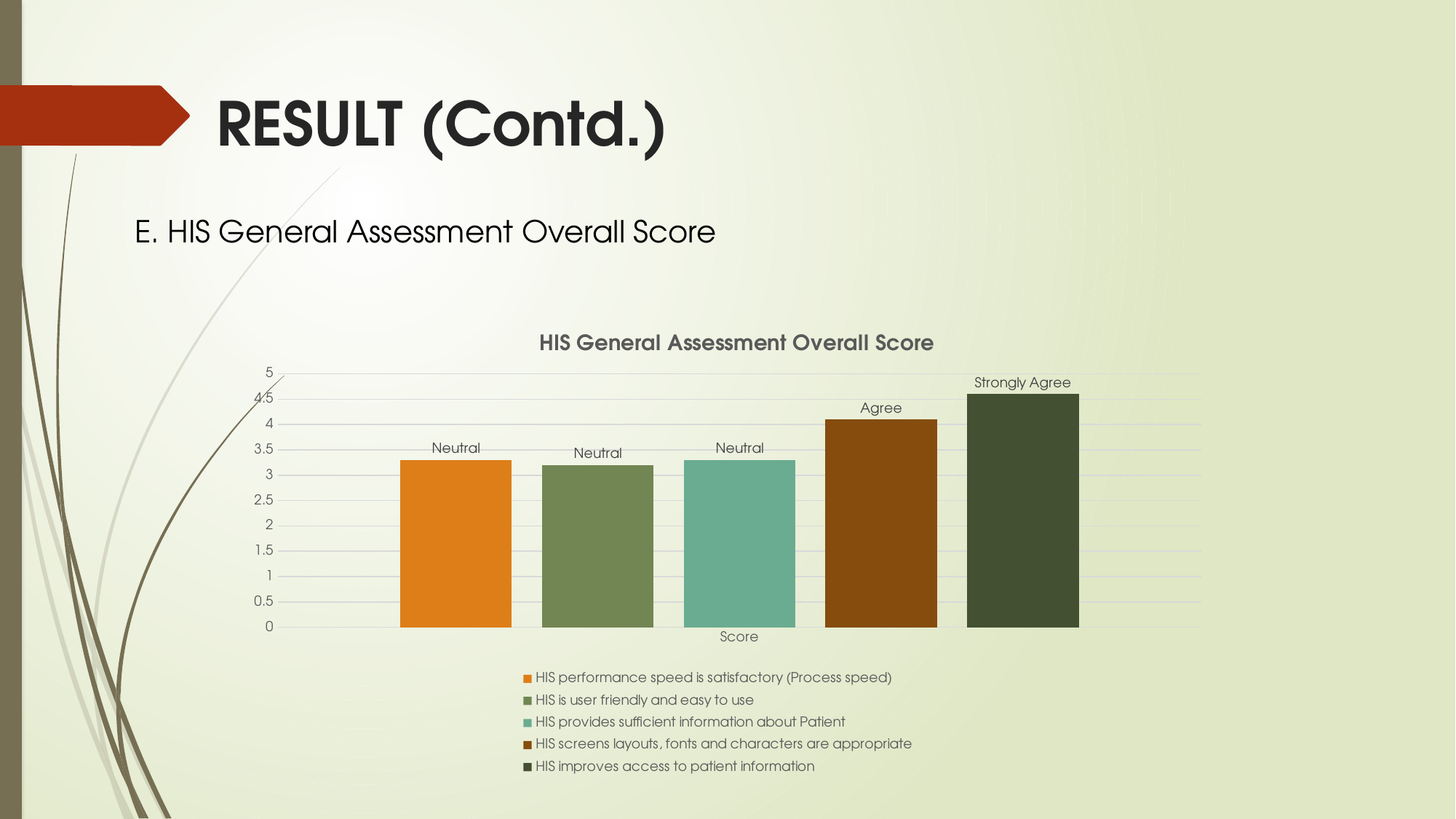

# RESULT (Contd.)
E. HIS General Assessment Overall Score

### Chart: HIS General Assessment Overall Score

| Category | HIS performance speed is satisfactory (Process speed) | HIS is user friendly and easy to use | HIS provides sufficient information about Patient | HIS screens layouts, fonts and characters are appropriate | HIS improves access to patient information |
|---|---|---|---|---|---|
| Score | 3.3 | 3.2 | 3.3 | 4.1 | 4.6 |